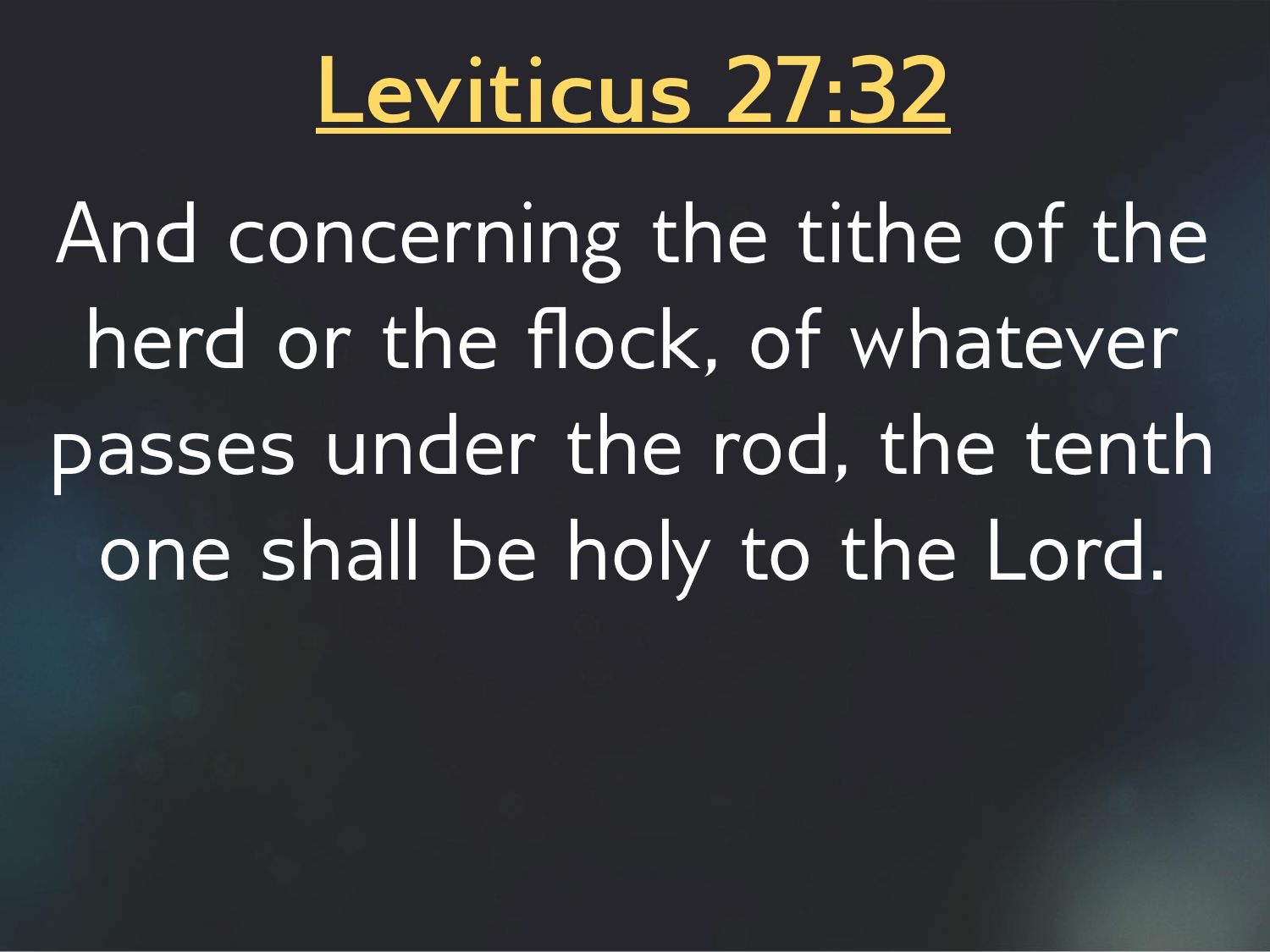

Leviticus 27:32

And concerning the tithe of the herd or the flock, of whatever passes under the rod, the tenth one shall be holy to the Lord.